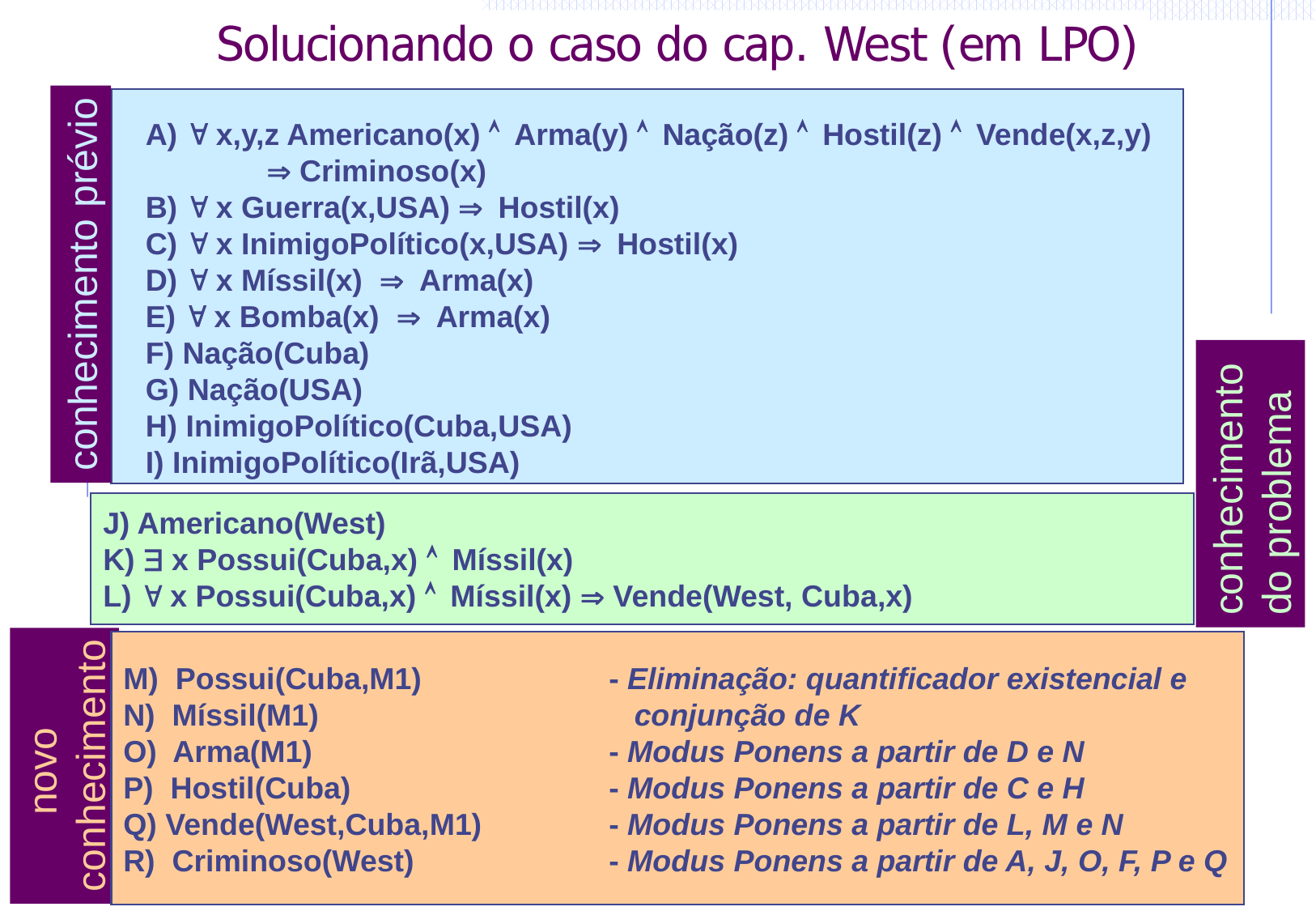

# Solucionando o caso do cap. West (em LPO)

A) ∀ x,y,z Americano(x) ∧ Arma(y) ∧ Nação(z) ∧ Hostil(z) ∧ Vende(x,z,y)
	⇒ Criminoso(x)
B) ∀ x Guerra(x,USA) ⇒ Hostil(x)
C) ∀ x InimigoPolítico(x,USA) ⇒ Hostil(x)
D) ∀ x Míssil(x)  ⇒ Arma(x)
E) ∀ x Bomba(x)  ⇒ Arma(x)
F) Nação(Cuba)
G) Nação(USA)
H) InimigoPolítico(Cuba,USA)
I) InimigoPolítico(Irã,USA)
conhecimento prévio
conhecimento
do problema
J) Americano(West)
K) ∃ x Possui(Cuba,x) ∧ Míssil(x)
L) ∀ x Possui(Cuba,x) ∧ Míssil(x) ⇒ Vende(West, Cuba,x)
M)  Possui(Cuba,M1)		- Eliminação: quantificador existencial e
N)  Míssil(M1)			   conjunção de K
O)  Arma(M1)			- Modus Ponens a partir de D e N
P)  Hostil(Cuba)			- Modus Ponens a partir de C e H
Q) Vende(West,Cuba,M1)		- Modus Ponens a partir de L, M e N
R)  Criminoso(West)		- Modus Ponens a partir de A, J, O, F, P e Q
novo
conhecimento